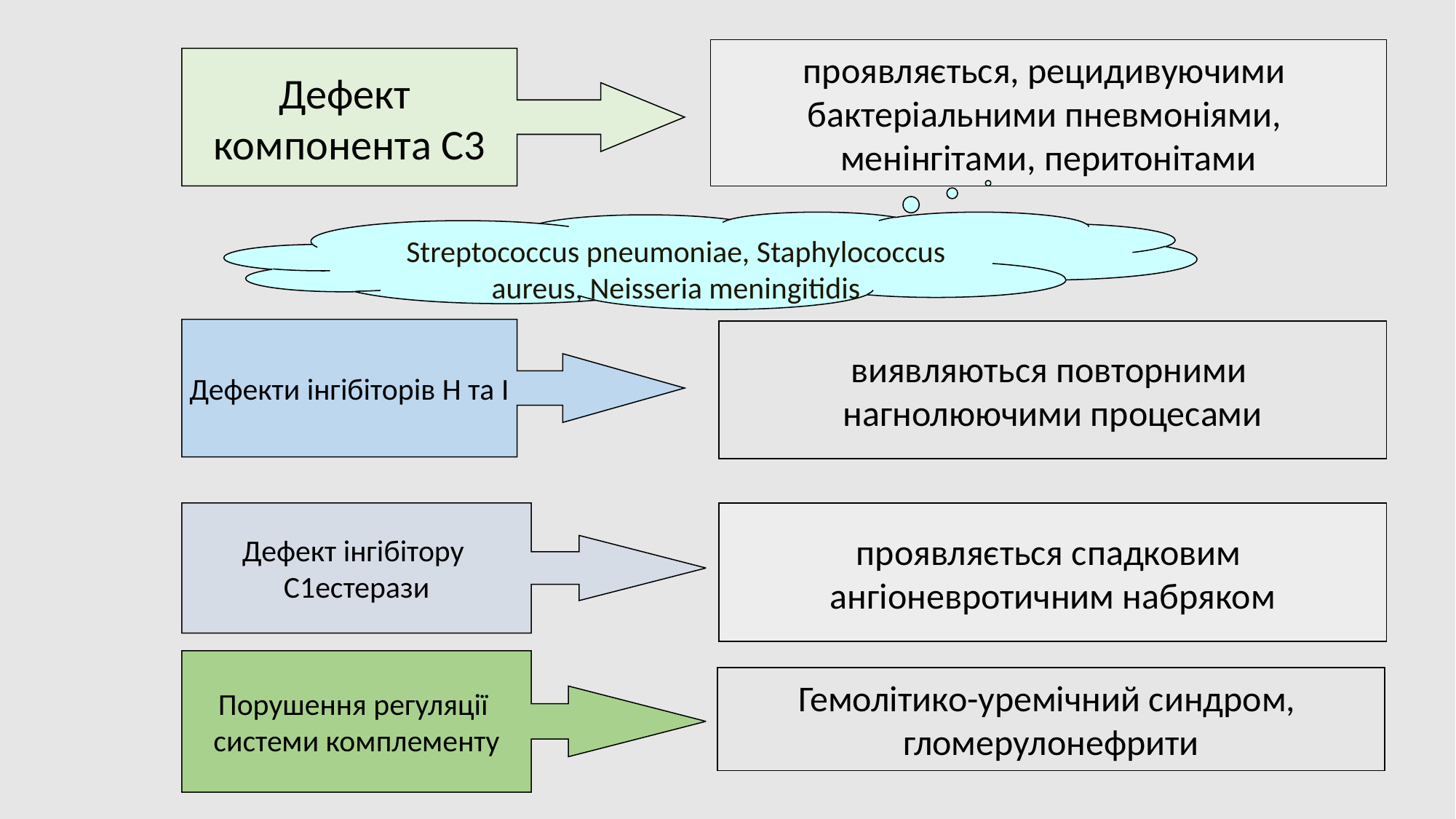

проявляється, рецидивуючими
бактеріальними пневмоніями,
менінгітами, перитонітами
Дефект
компонента C3
Streptococcus pneumoniae, Staphylococcus aureus, Neisseria meningitidis
Дефекти інгібіторів H та I
виявляються повторними
нагнолюючими процесами
Дефект інгібітору
C1естерази
проявляється спадковим
ангіоневротичним набряком
Порушення регуляції
системи комплементу
Гемолітико-уремічний синдром,
гломерулонефрити